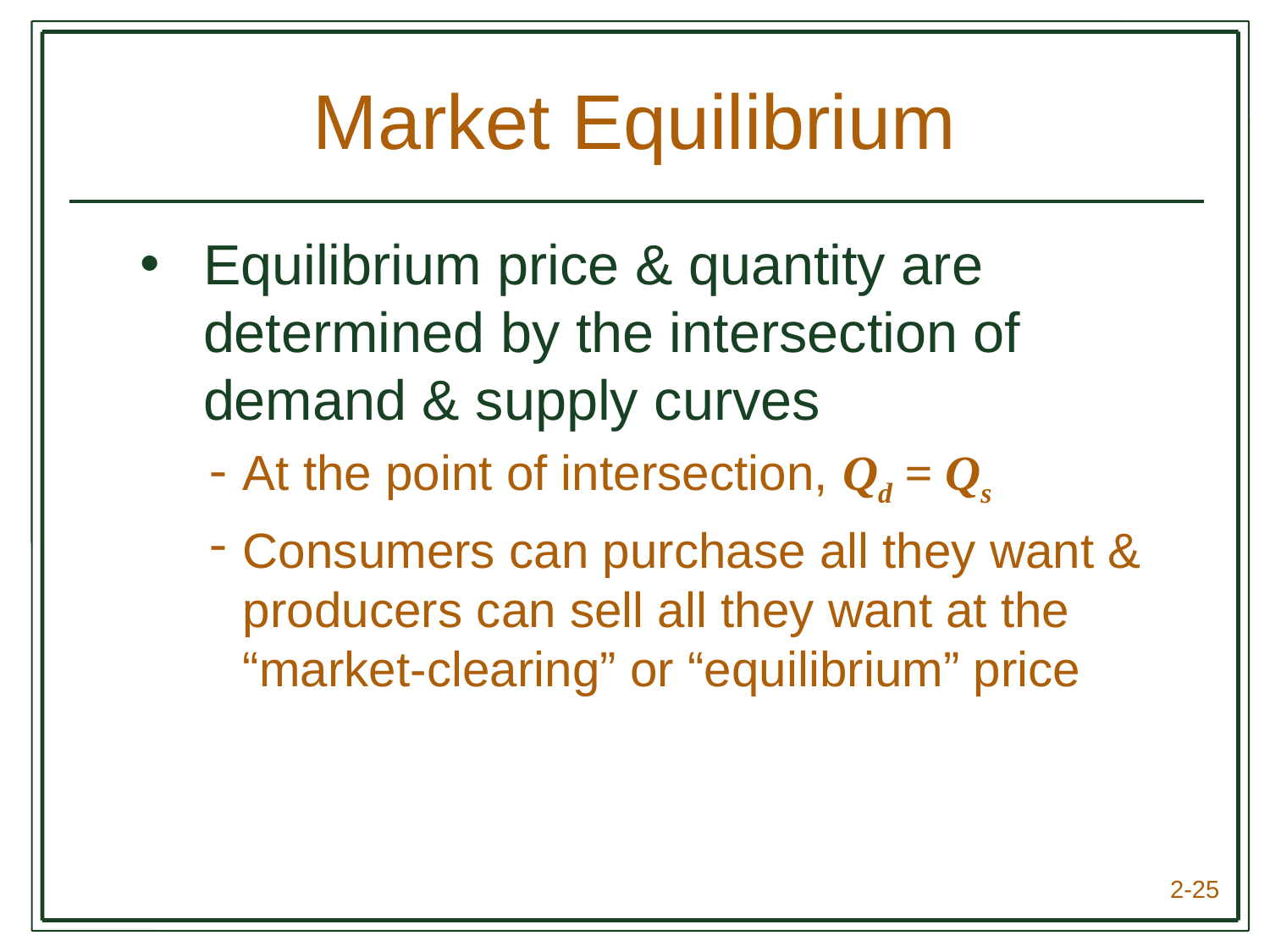

# Market Equilibrium
Equilibrium price & quantity are determined by the intersection of demand & supply curves
At the point of intersection, Qd = Qs
Consumers can purchase all they want & producers can sell all they want at the “market-clearing” or “equilibrium” price